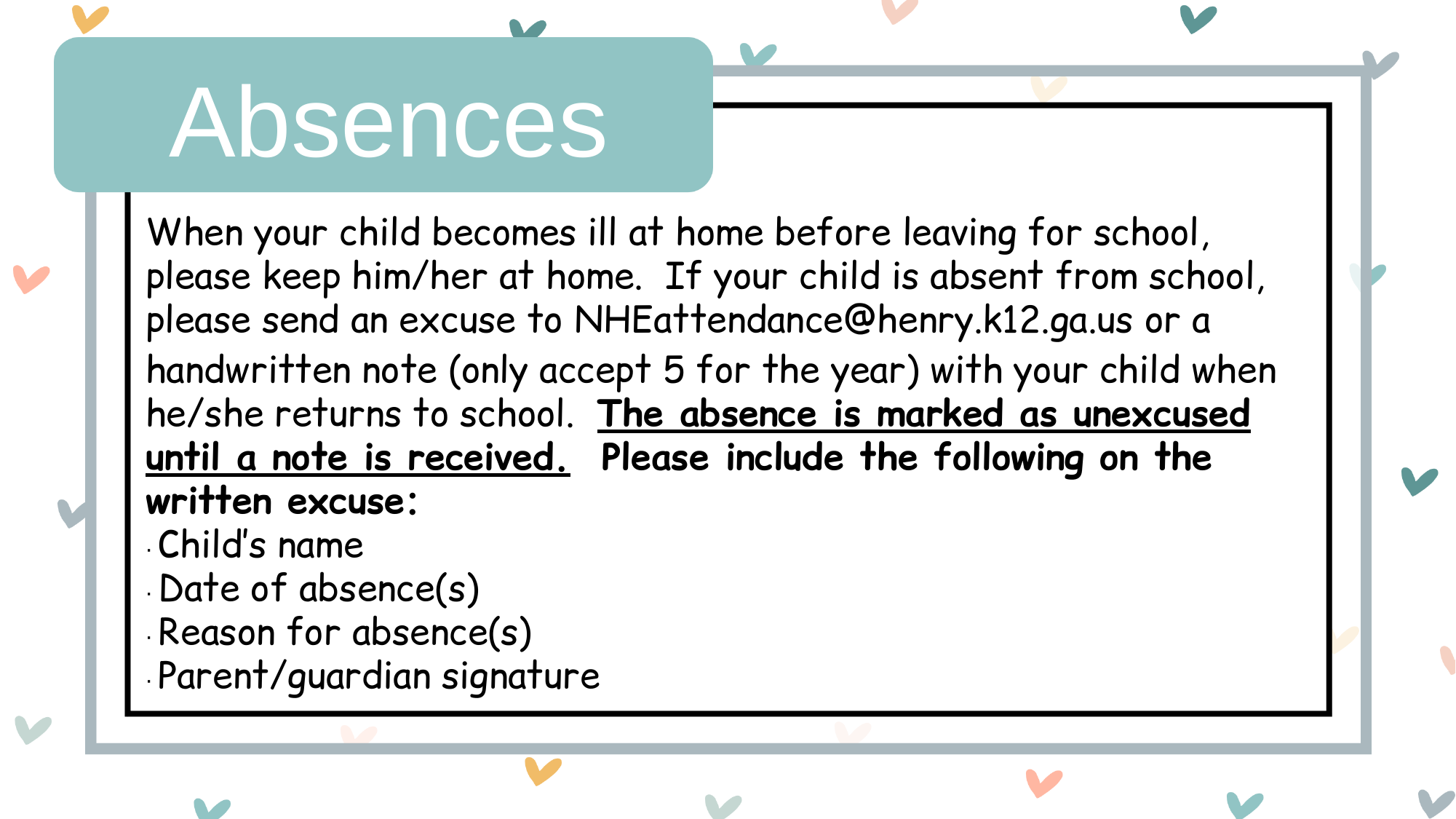

Absences

When your child becomes ill at home before leaving for school, please keep him/her at home.  If your child is absent from school, please send an excuse to NHEattendance@henry.k12.ga.us or a handwritten note (only accept 5 for the year) with your child when he/she returns to school.  The absence is marked as unexcused until a note is received.  Please include the following on the written excuse:
∙ Child’s name
∙ Date of absence(s)
∙ Reason for absence(s)
∙ Parent/guardian signature